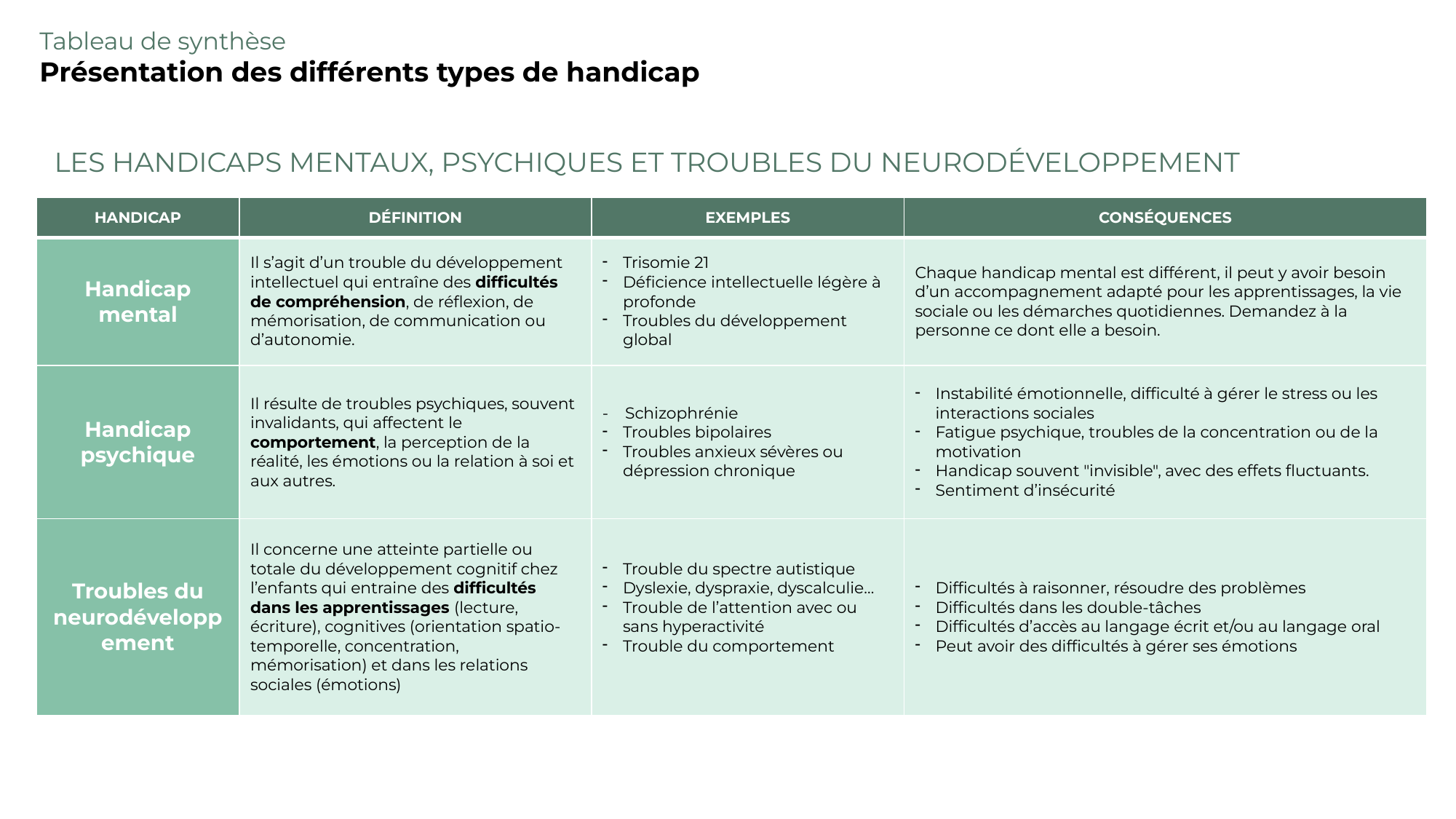

Tableau de synthèse
Présentation des différents types de handicap
LES HANDICAPS MENTAUX, PSYCHIQUES ET TROUBLES DU NEURODÉVELOPPEMENT
| HANDICAP | DÉFINITION | EXEMPLES | CONSÉQUENCES |
| --- | --- | --- | --- |
| Handicap mental | Il s’agit d’un trouble du développement intellectuel qui entraîne des difficultés de compréhension, de réflexion, de mémorisation, de communication ou d’autonomie. | Trisomie 21 Déficience intellectuelle légère à profonde Troubles du développement global | Chaque handicap mental est différent, il peut y avoir besoin d’un accompagnement adapté pour les apprentissages, la vie sociale ou les démarches quotidiennes. Demandez à la personne ce dont elle a besoin. |
| Handicap psychique | Il résulte de troubles psychiques, souvent invalidants, qui affectent le comportement, la perception de la réalité, les émotions ou la relation à soi et aux autres. | - Schizophrénie Troubles bipolaires Troubles anxieux sévères ou dépression chronique | Instabilité émotionnelle, difficulté à gérer le stress ou les interactions sociales Fatigue psychique, troubles de la concentration ou de la motivation Handicap souvent "invisible", avec des effets fluctuants. Sentiment d’insécurité |
| Troubles du neurodéveloppement | Il concerne une atteinte partielle ou totale du développement cognitif chez l’enfants qui entraine des difficultés dans les apprentissages (lecture, écriture), cognitives (orientation spatio-temporelle, concentration, mémorisation) et dans les relations sociales (émotions) | Trouble du spectre autistique Dyslexie, dyspraxie, dyscalculie… Trouble de l’attention avec ou sans hyperactivité Trouble du comportement | Difficultés à raisonner, résoudre des problèmes Difficultés dans les double-tâches Difficultés d’accès au langage écrit et/ou au langage oral Peut avoir des difficultés à gérer ses émotions |